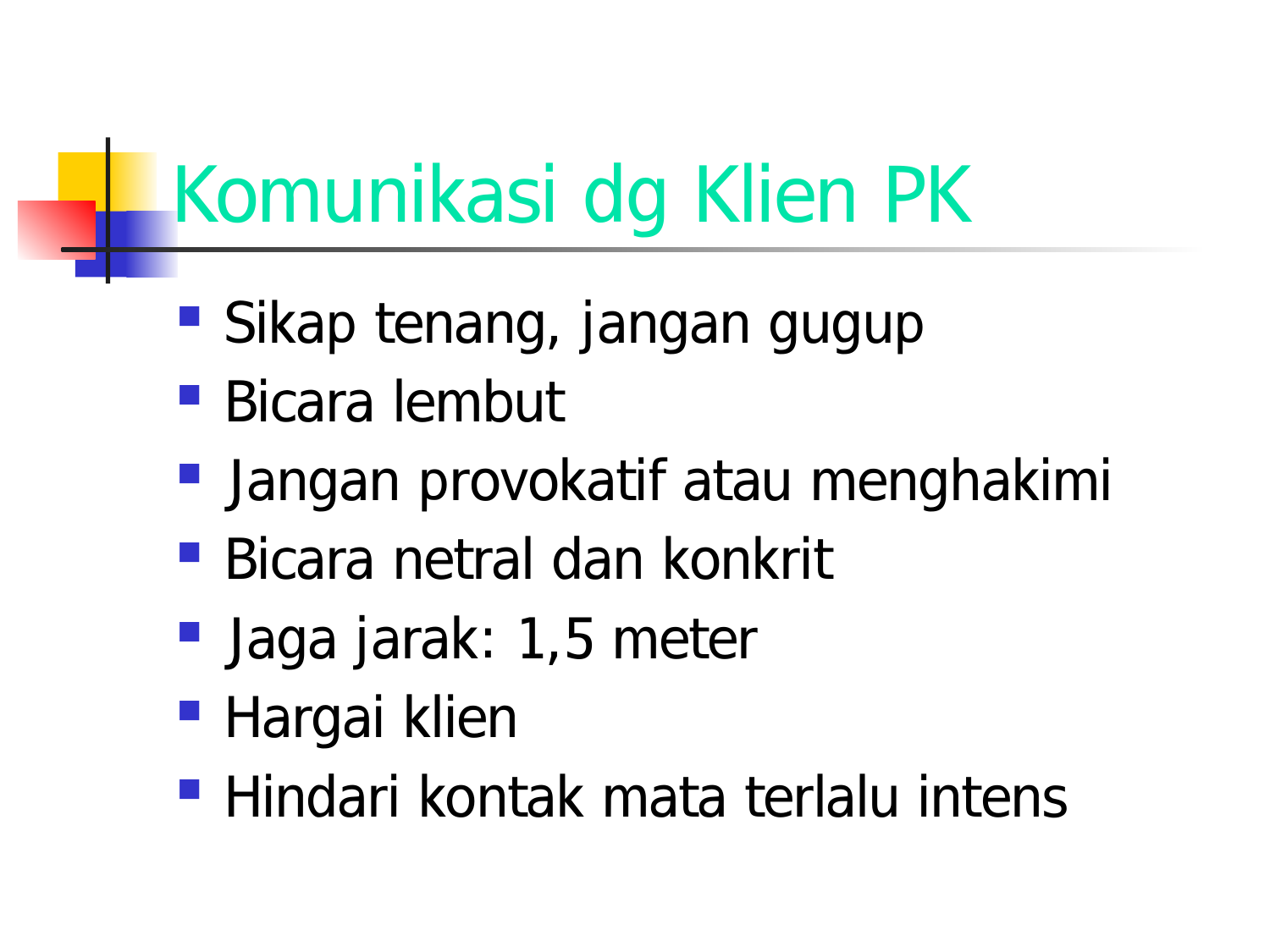

# Komunikasi dg Klien PK
Sikap tenang, jangan gugup
Bicara lembut
Jangan provokatif atau menghakimi
Bicara netral dan konkrit
Jaga jarak: 1,5 meter
Hargai klien
Hindari kontak mata terlalu intens